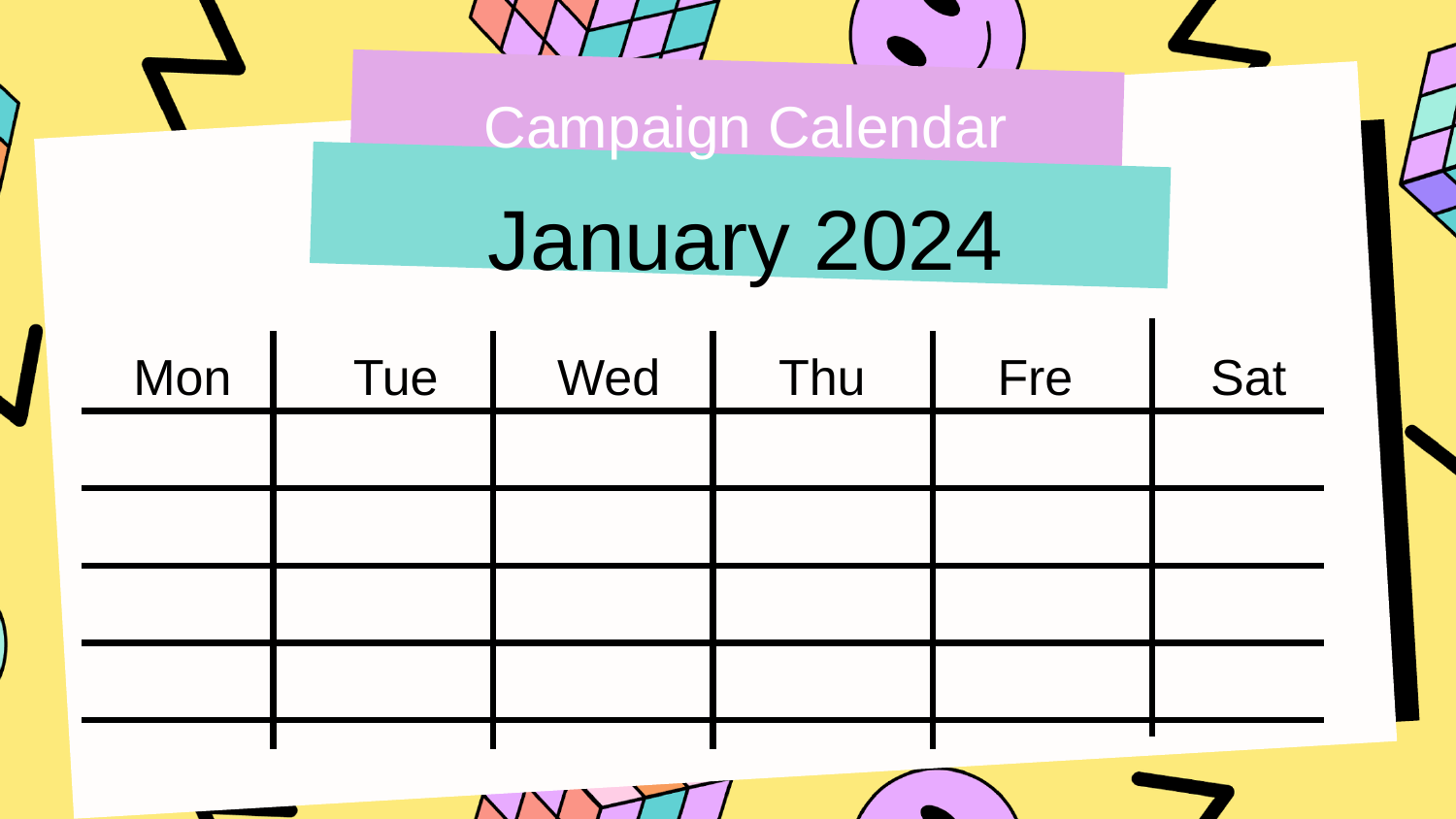

Campaign Calendar

January 2024
Mon
Tue
Wed
Thu
Fre
Sat